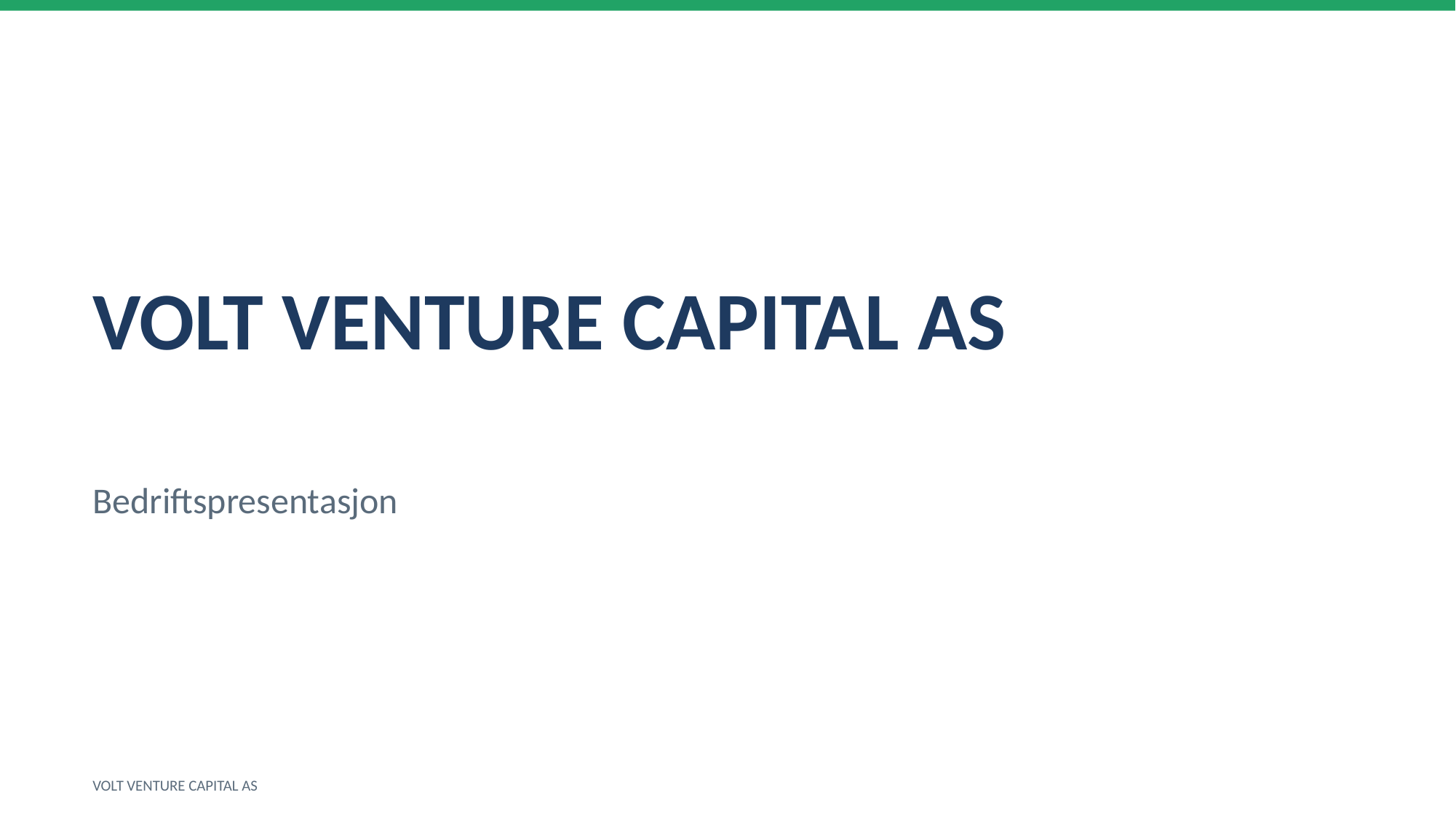

VOLT VENTURE CAPITAL AS
Bedriftspresentasjon
VOLT VENTURE CAPITAL AS